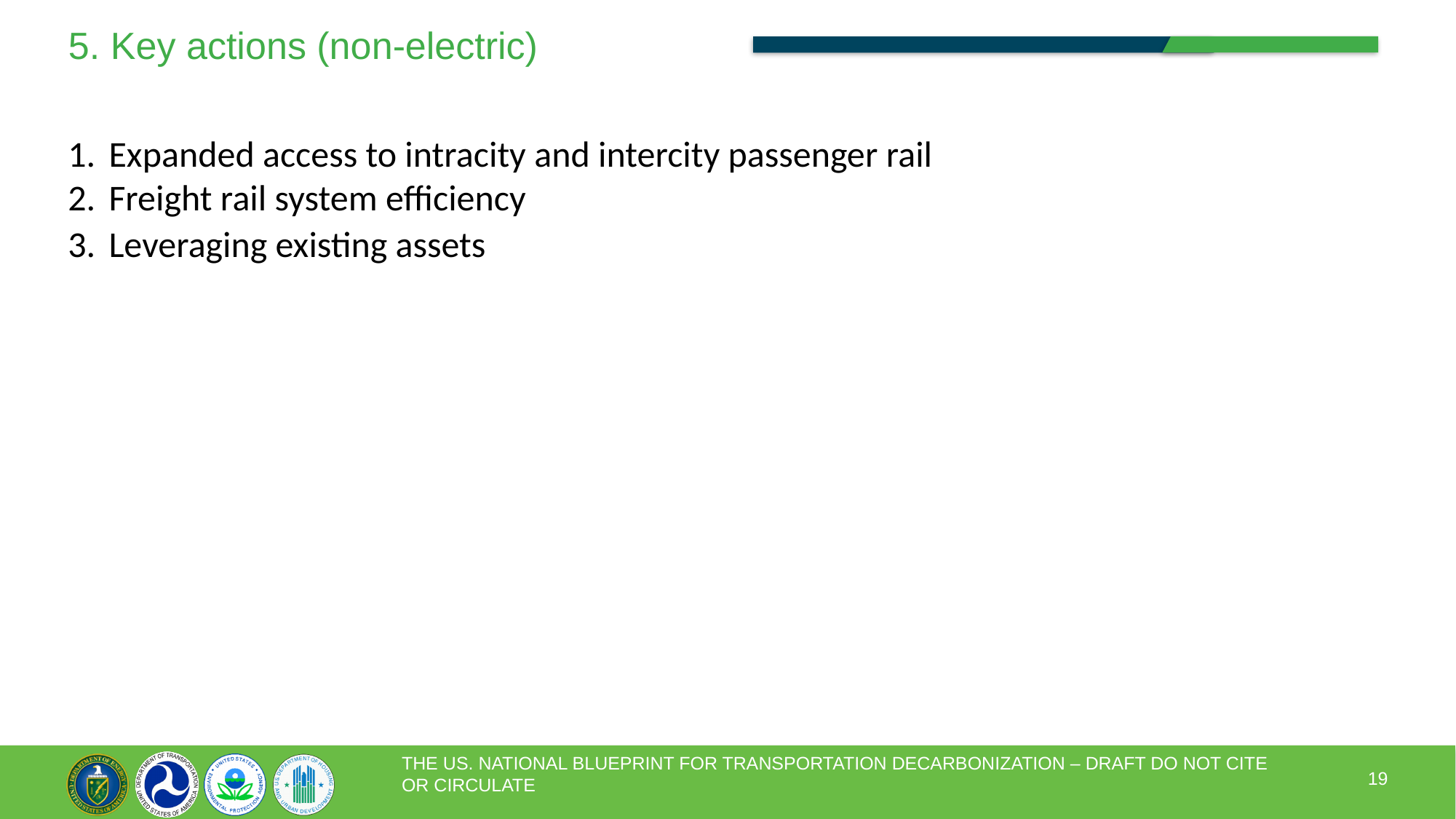

# 5. Key actions (non-electric)
Expanded access to intracity and intercity passenger rail
Freight rail system efficiency
Leveraging existing assets
THE US. NATIONAL BLUEPRINT FOR TRANSPORTATION DECARBONIZATION – DRAFT DO NOT CITE OR CIRCULATE